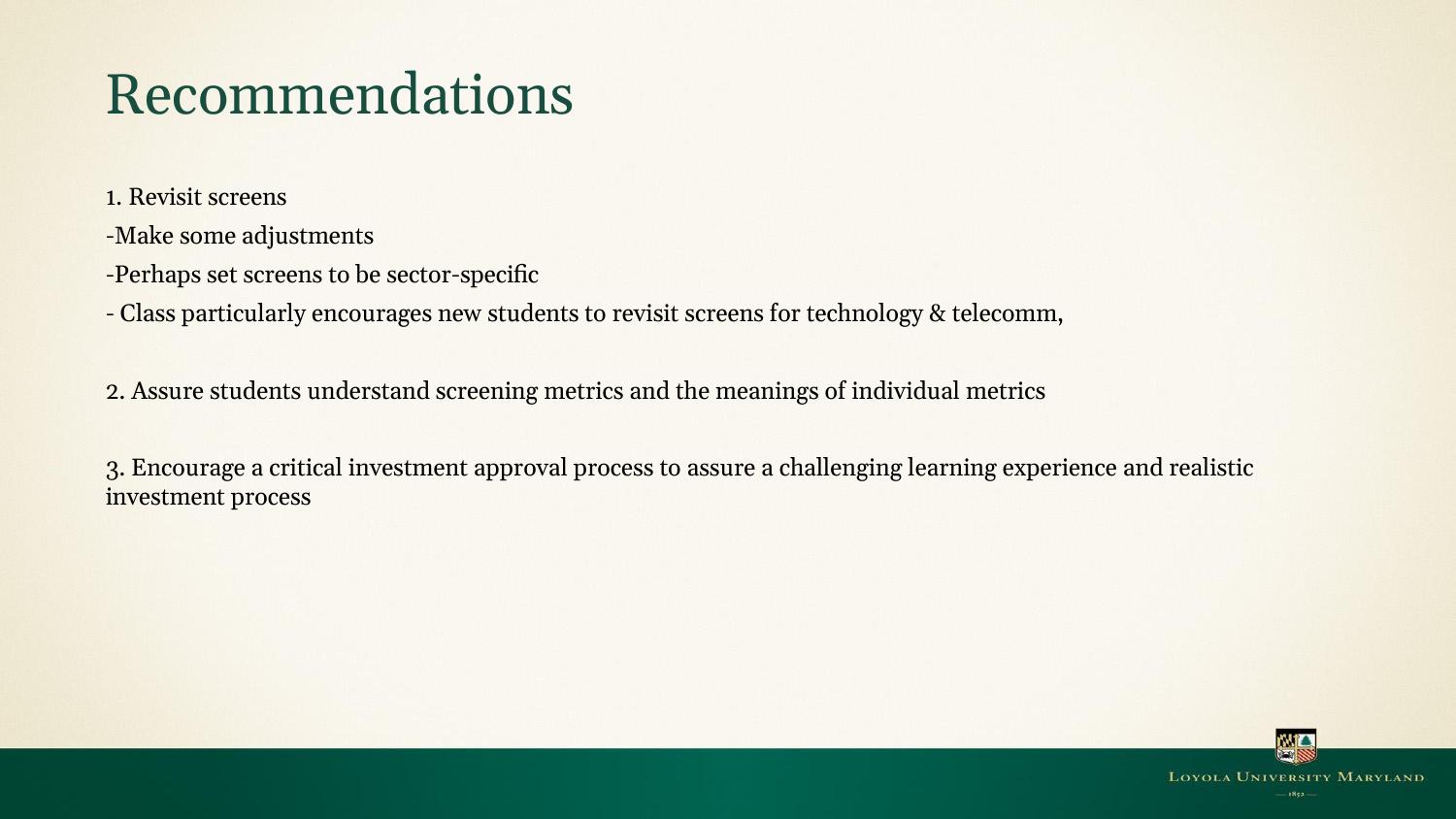

# Recommendations
1. Revisit screens
-Make some adjustments
-Perhaps set screens to be sector-specific
- Class particularly encourages new students to revisit screens for technology & telecomm,

2. Assure students understand screening metrics and the meanings of individual metrics

3. Encourage a critical investment approval process to assure a challenging learning experience and realistic investment process